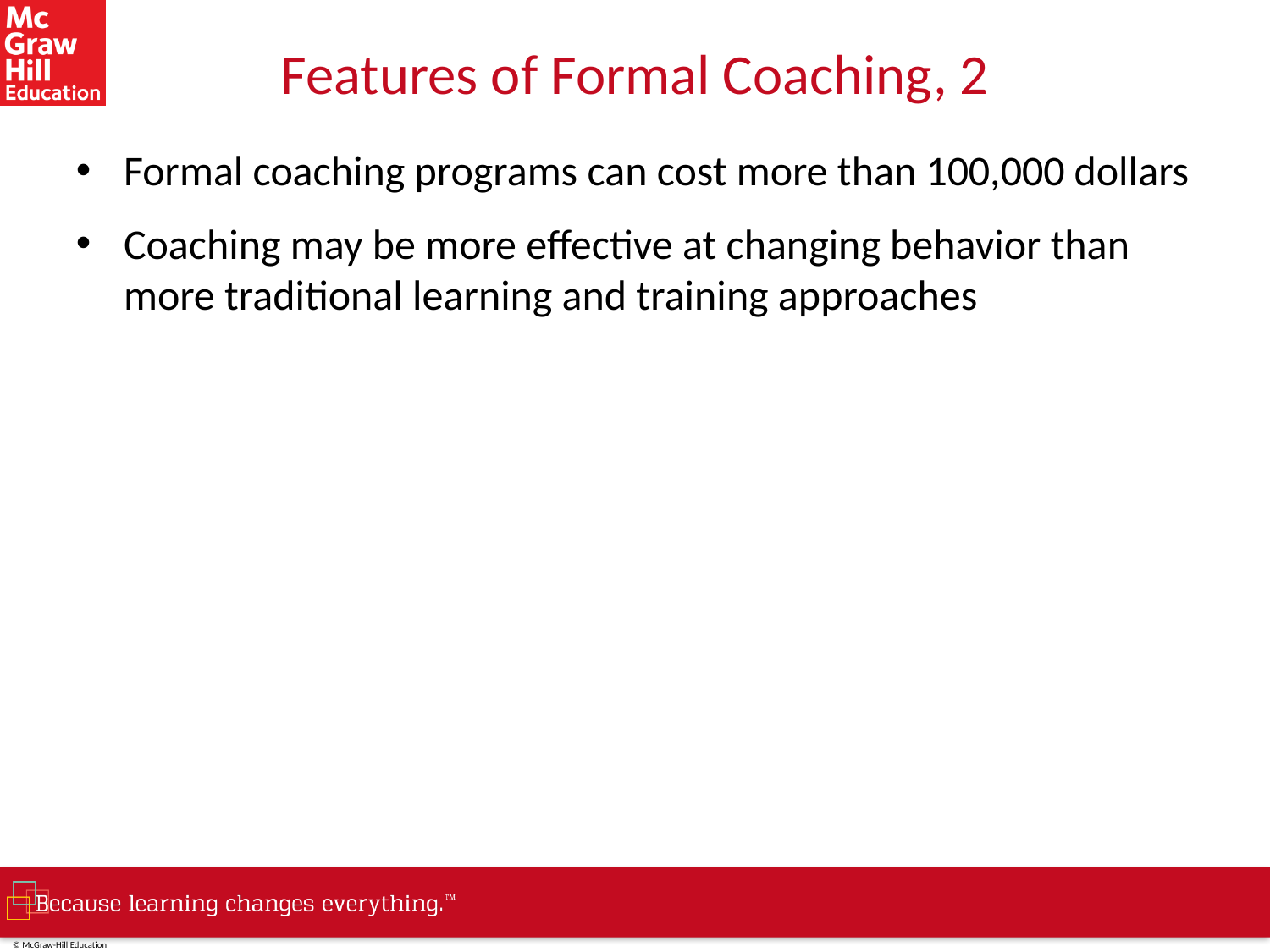

# Features of Formal Coaching, 2
Formal coaching programs can cost more than 100,000 dollars
Coaching may be more effective at changing behavior than more traditional learning and training approaches